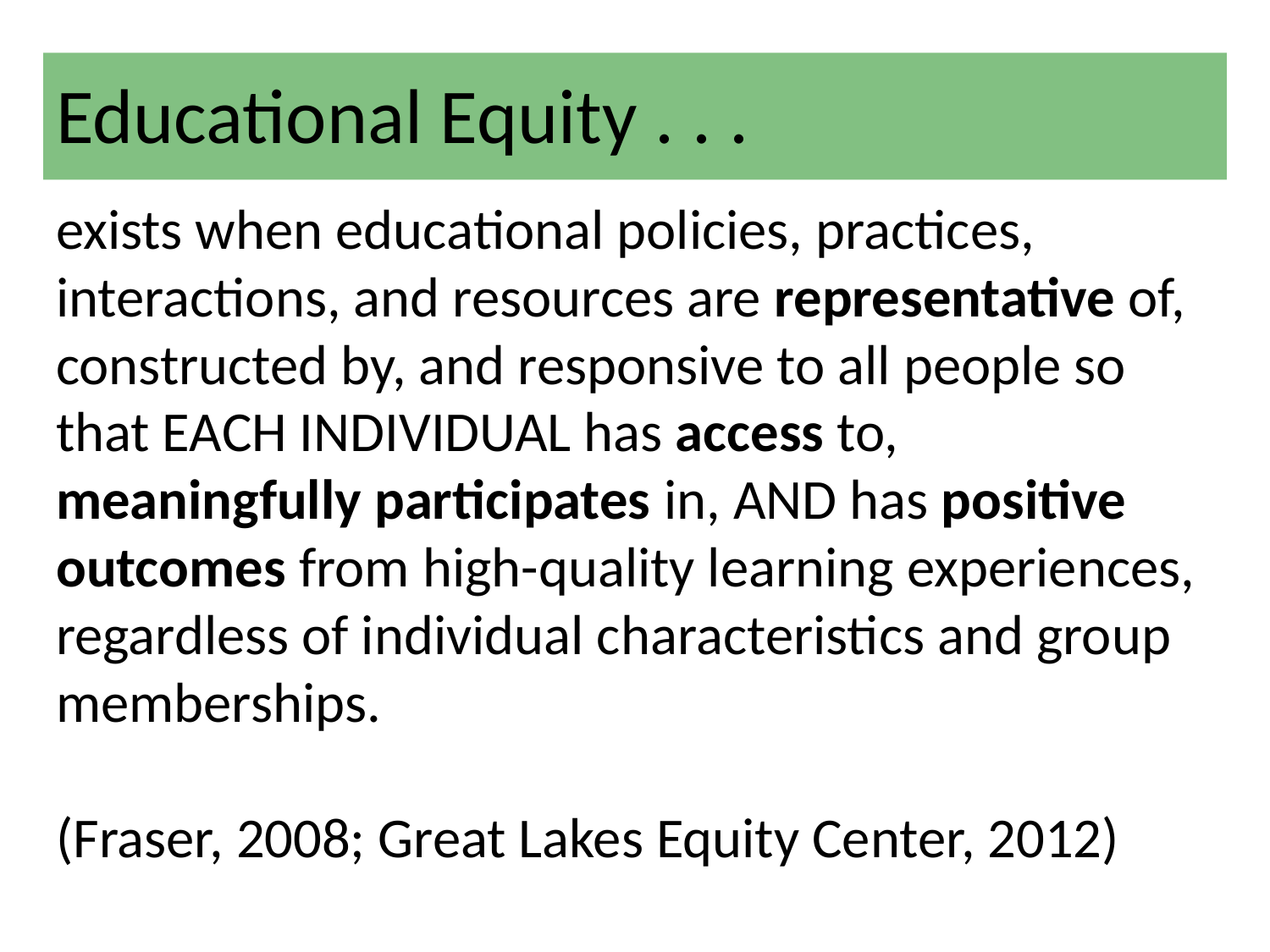

# Educational Equity . . .
exists when educational policies, practices, interactions, and resources are representative of, constructed by, and responsive to all people so that EACH INDIVIDUAL has access to, meaningfully participates in, AND has positive outcomes from high-quality learning experiences, regardless of individual characteristics and group memberships.

(Fraser, 2008; Great Lakes Equity Center, 2012)